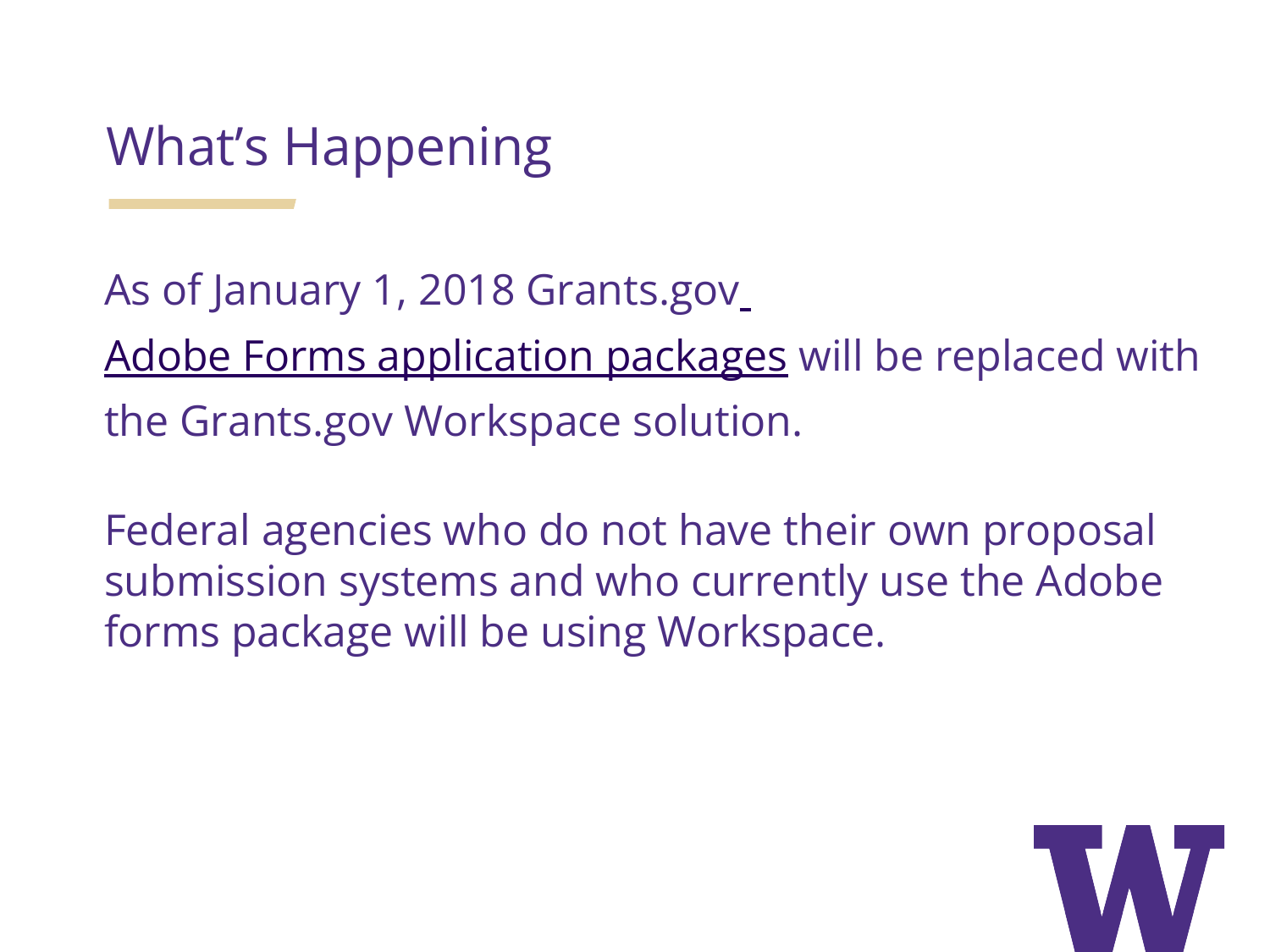

What’s Happening
As of January 1, 2018 Grants.gov Adobe Forms application packages will be replaced with the Grants.gov Workspace solution.

Federal agencies who do not have their own proposal submission systems and who currently use the Adobe forms package will be using Workspace.